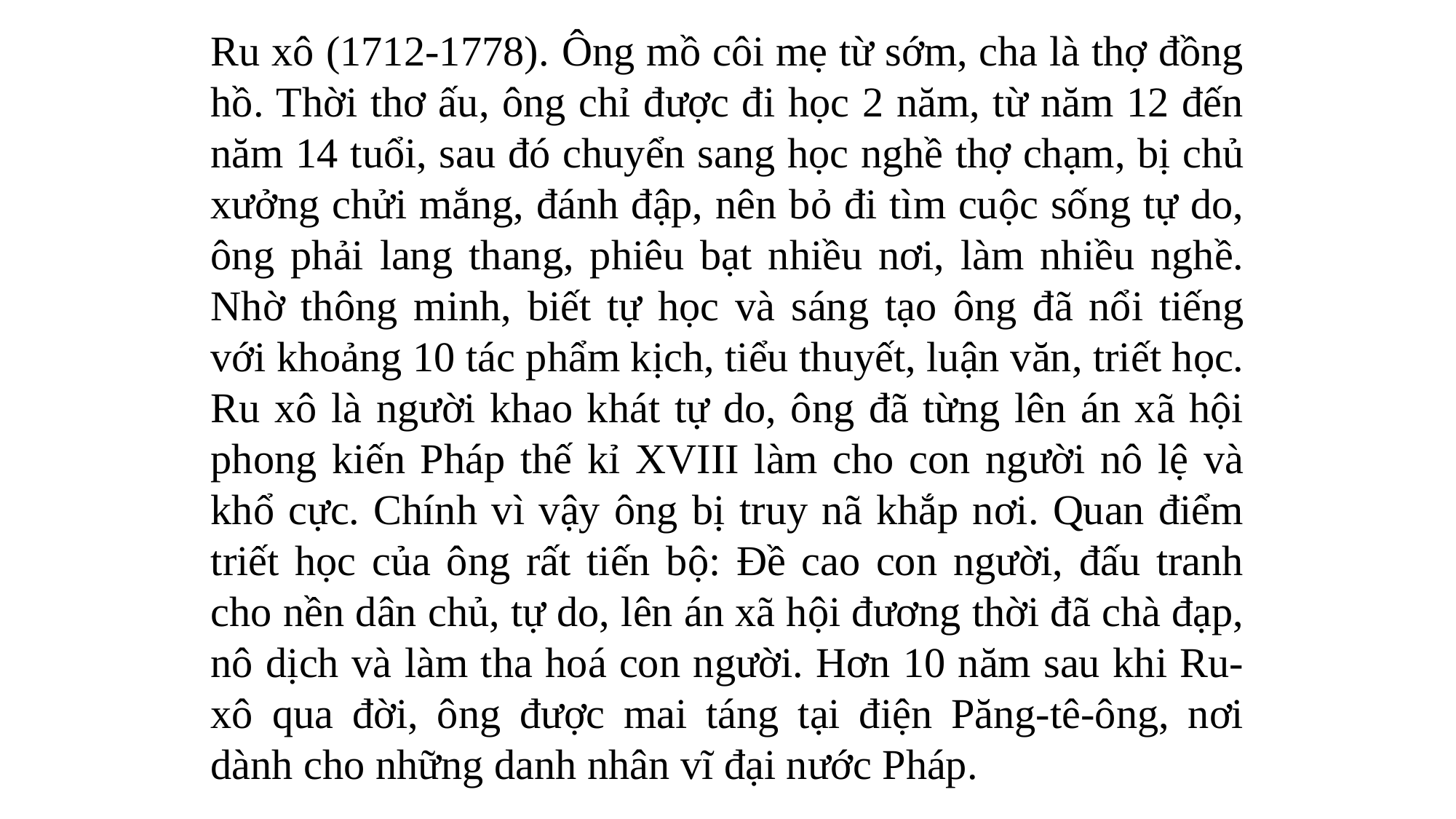

Ru xô (1712-1778). Ông mồ côi mẹ từ sớm, cha là thợ đồng hồ. Thời thơ ấu, ông chỉ được đi học 2 năm, từ năm 12 đến năm 14 tuổi, sau đó chuyển sang học nghề thợ chạm, bị chủ xưởng chửi mắng, đánh đập, nên bỏ đi tìm cuộc sống tự do, ông phải lang thang, phiêu bạt nhiều nơi, làm nhiều nghề. Nhờ thông minh, biết tự học và sáng tạo ông đã nổi tiếng với khoảng 10 tác phẩm kịch, tiểu thuyết, luận văn, triết học. Ru xô là người khao khát tự do, ông đã từng lên án xã hội phong kiến Pháp thế kỉ XVIII làm cho con người nô lệ và khổ cực. Chính vì vậy ông bị truy nã khắp nơi. Quan điểm triết học của ông rất tiến bộ: Đề cao con người, đấu tranh cho nền dân chủ, tự do, lên án xã hội đương thời đã chà đạp, nô dịch và làm tha hoá con người. Hơn 10 năm sau khi Ru-xô qua đời, ông được mai táng tại điện Păng-tê-ông, nơi dành cho những danh nhân vĩ đại nước Pháp.